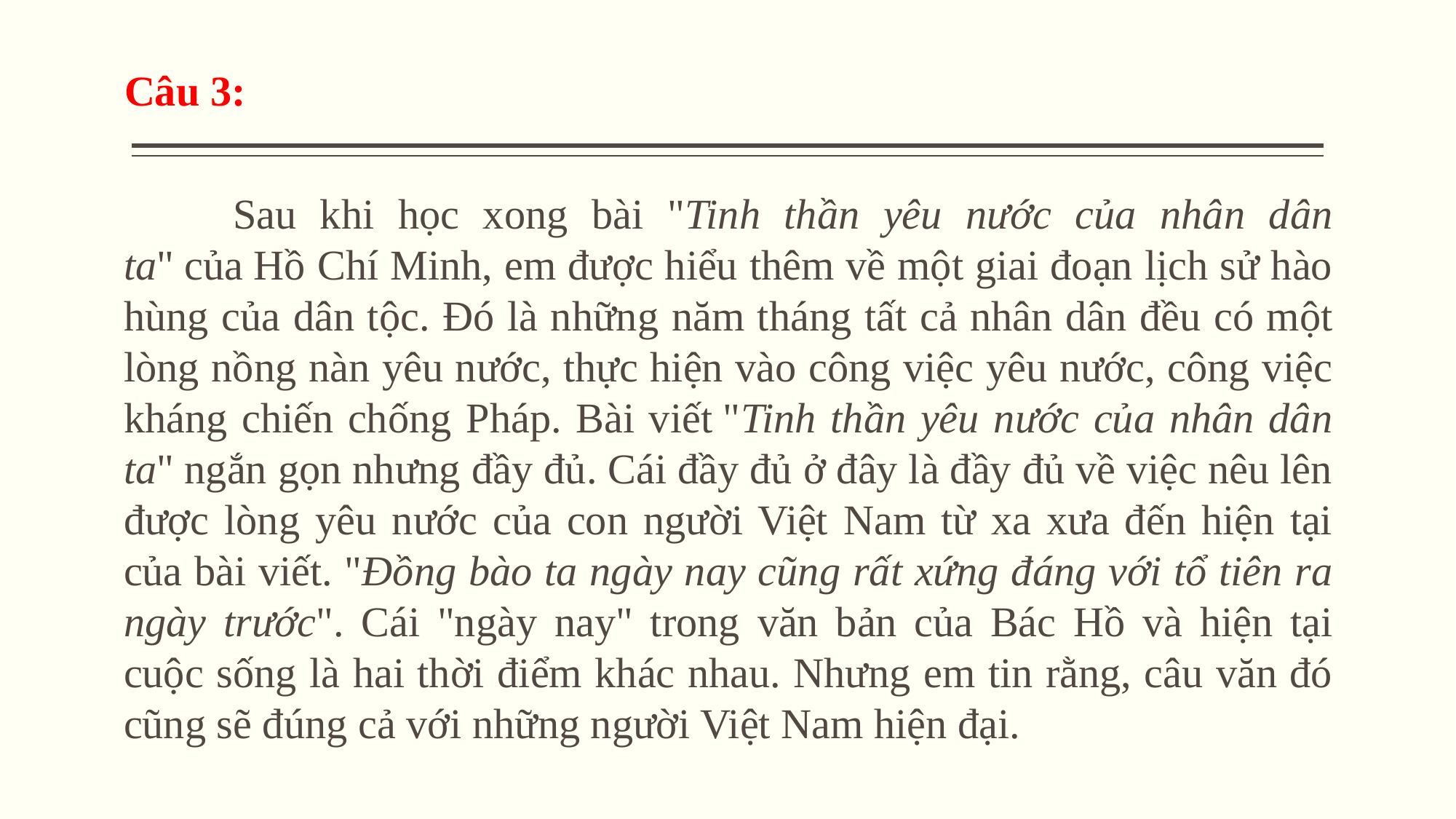

Câu 3:
  	Sau khi học xong bài "Tinh thần yêu nước của nhân dân ta" của Hồ Chí Minh, em được hiểu thêm về một giai đoạn lịch sử hào hùng của dân tộc. Đó là những năm tháng tất cả nhân dân đều có một lòng nồng nàn yêu nước, thực hiện vào công việc yêu nước, công việc kháng chiến chống Pháp. Bài viết "Tinh thần yêu nước của nhân dân ta" ngắn gọn nhưng đầy đủ. Cái đầy đủ ở đây là đầy đủ về việc nêu lên được lòng yêu nước của con người Việt Nam từ xa xưa đến hiện tại của bài viết. "Đồng bào ta ngày nay cũng rất xứng đáng với tổ tiên ra ngày trước". Cái "ngày nay" trong văn bản của Bác Hồ và hiện tại cuộc sống là hai thời điểm khác nhau. Nhưng em tin rằng, câu văn đó cũng sẽ đúng cả với những người Việt Nam hiện đại.